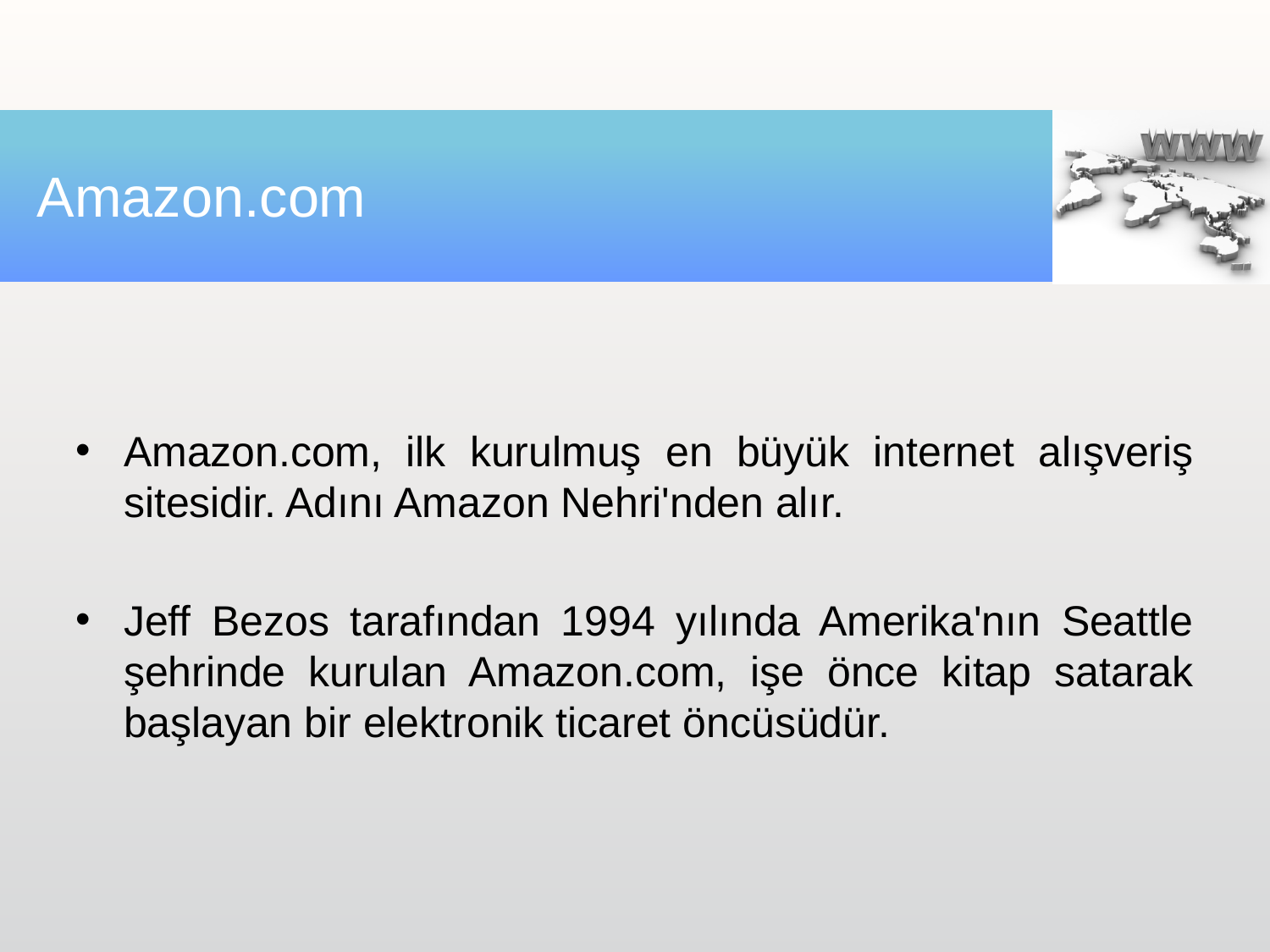

# Amazon.com
Amazon.com, ilk kurulmuş en büyük internet alışveriş sitesidir. Adını Amazon Nehri'nden alır.

Jeff Bezos tarafından 1994 yılında Amerika'nın Seattle şehrinde kurulan Amazon.com, işe önce kitap satarak başlayan bir elektronik ticaret öncüsüdür.